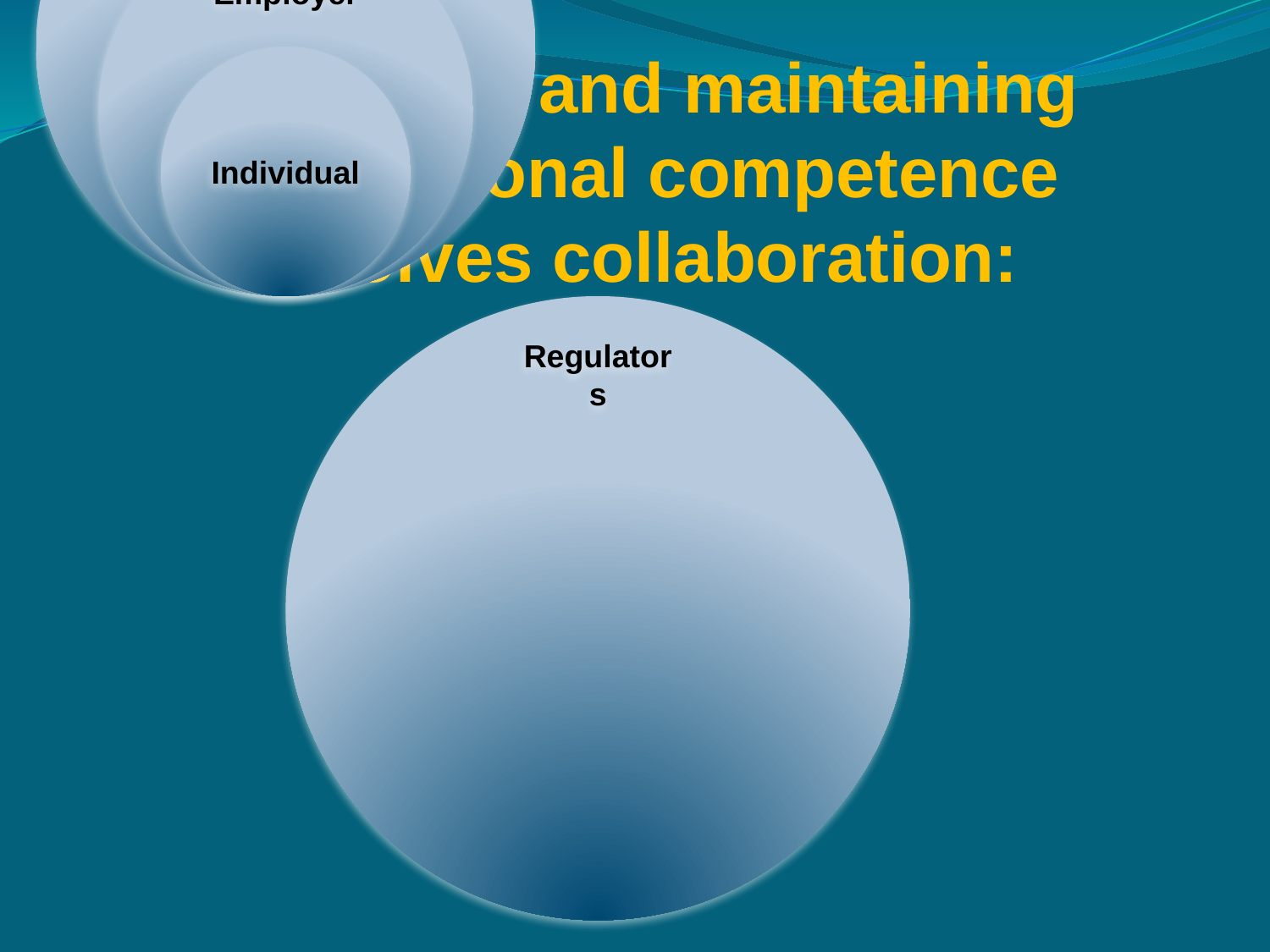

# Acquiring and maintaining professional competence involves collaboration:
Regulators
Employer
Individual